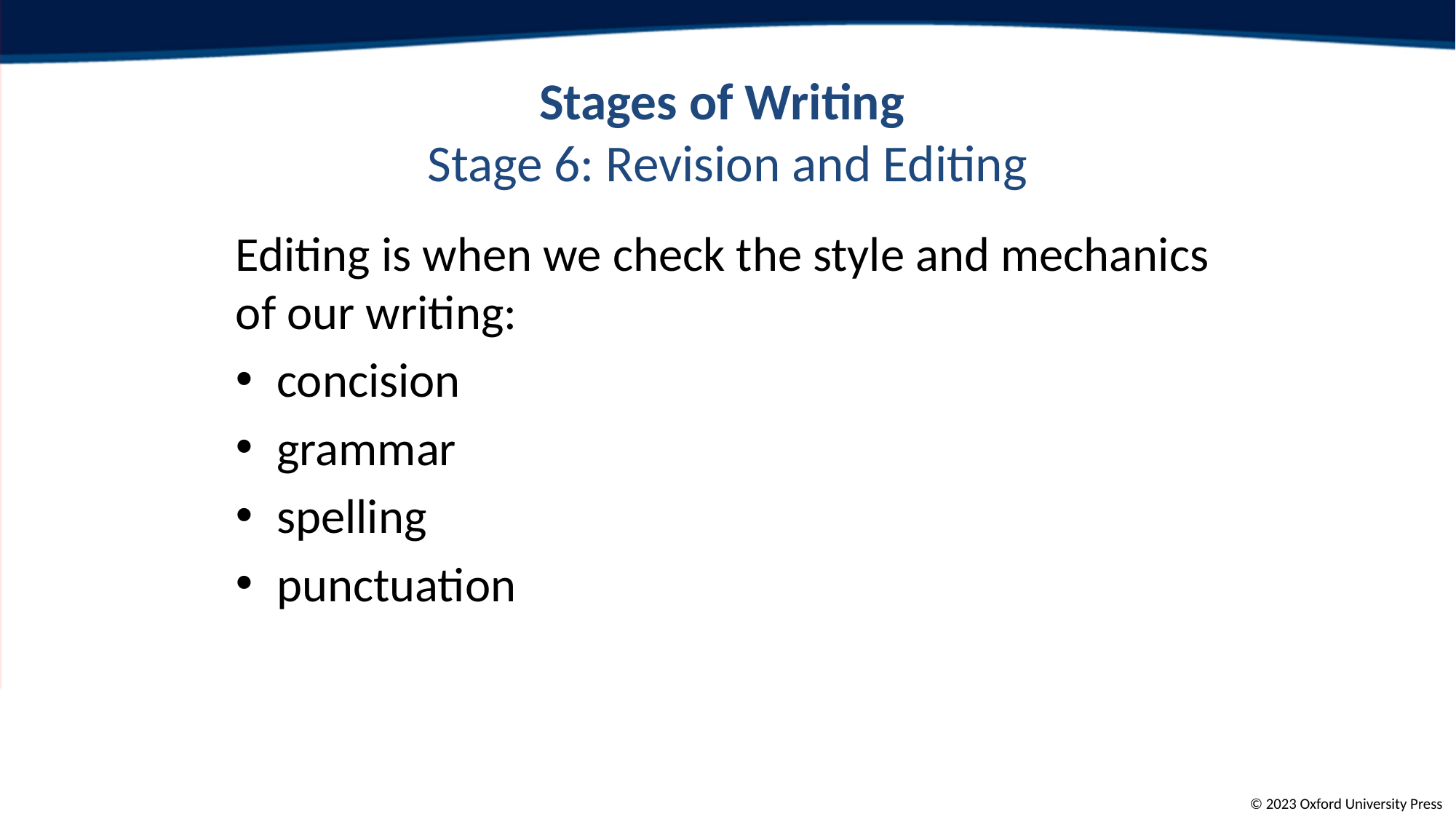

# Stages of Writing Stage 6: Revision and Editing
Editing is when we check the style and mechanics of our writing:
concision
grammar
spelling
punctuation